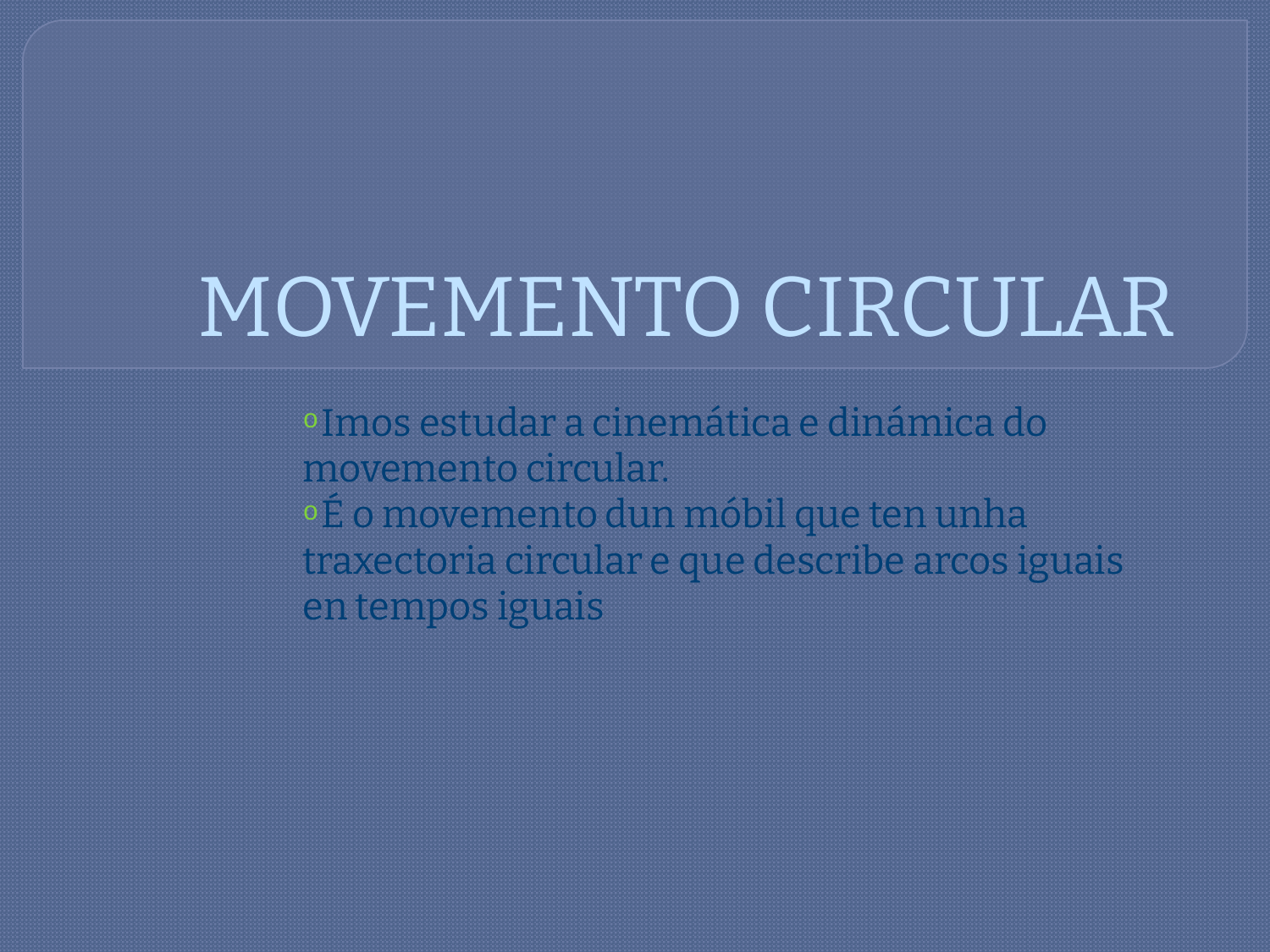

# MOVEMENTO CIRCULAR
 Imos estudar a cinemática e dinámica do movemento circular.
 É o movemento dun móbil que ten unha traxectoria circular e que describe arcos iguais en tempos iguais